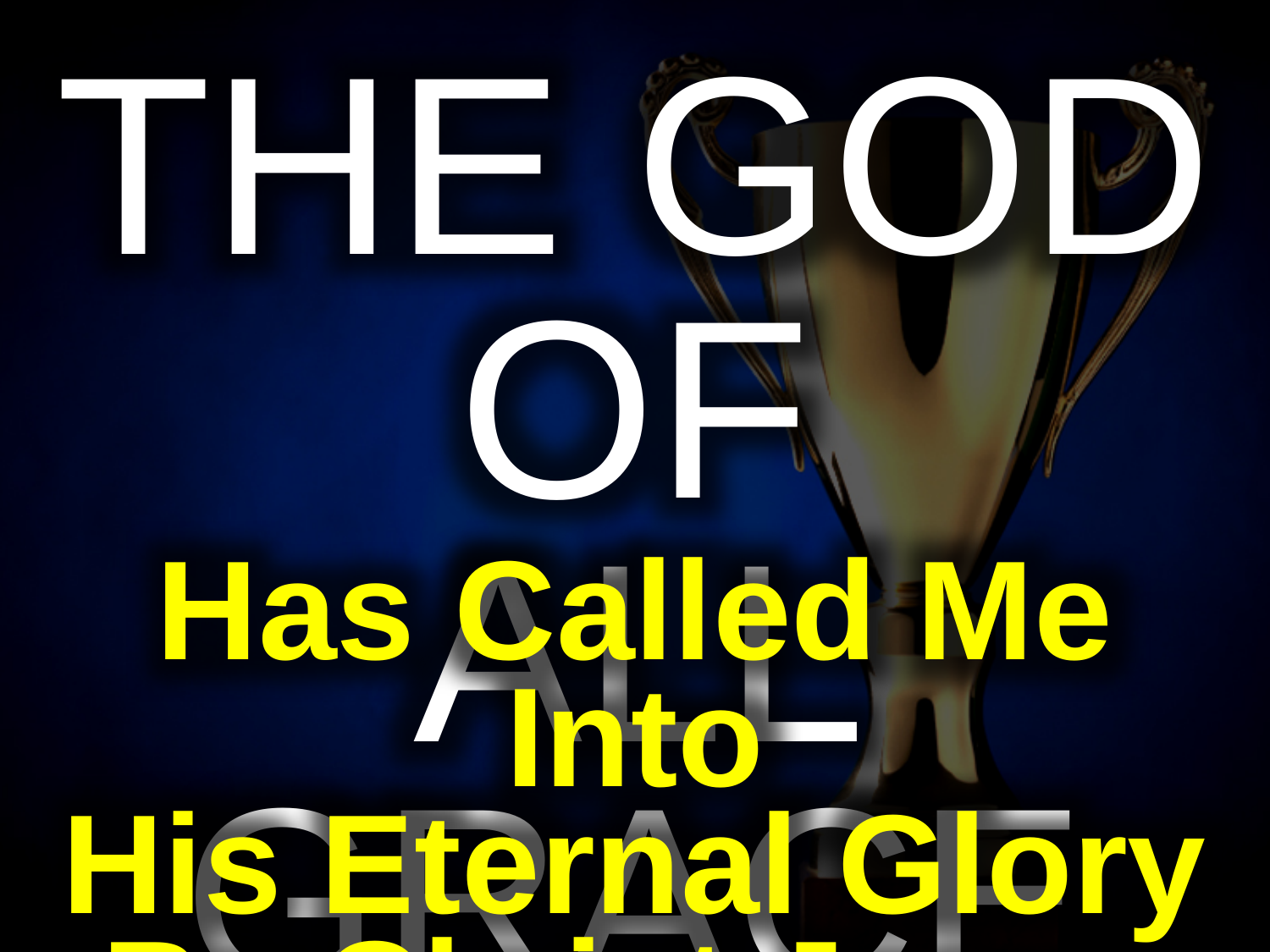

THE GOD OF
ALL GRACE
Has Called Me Into
His Eternal Glory
By Christ Jesus